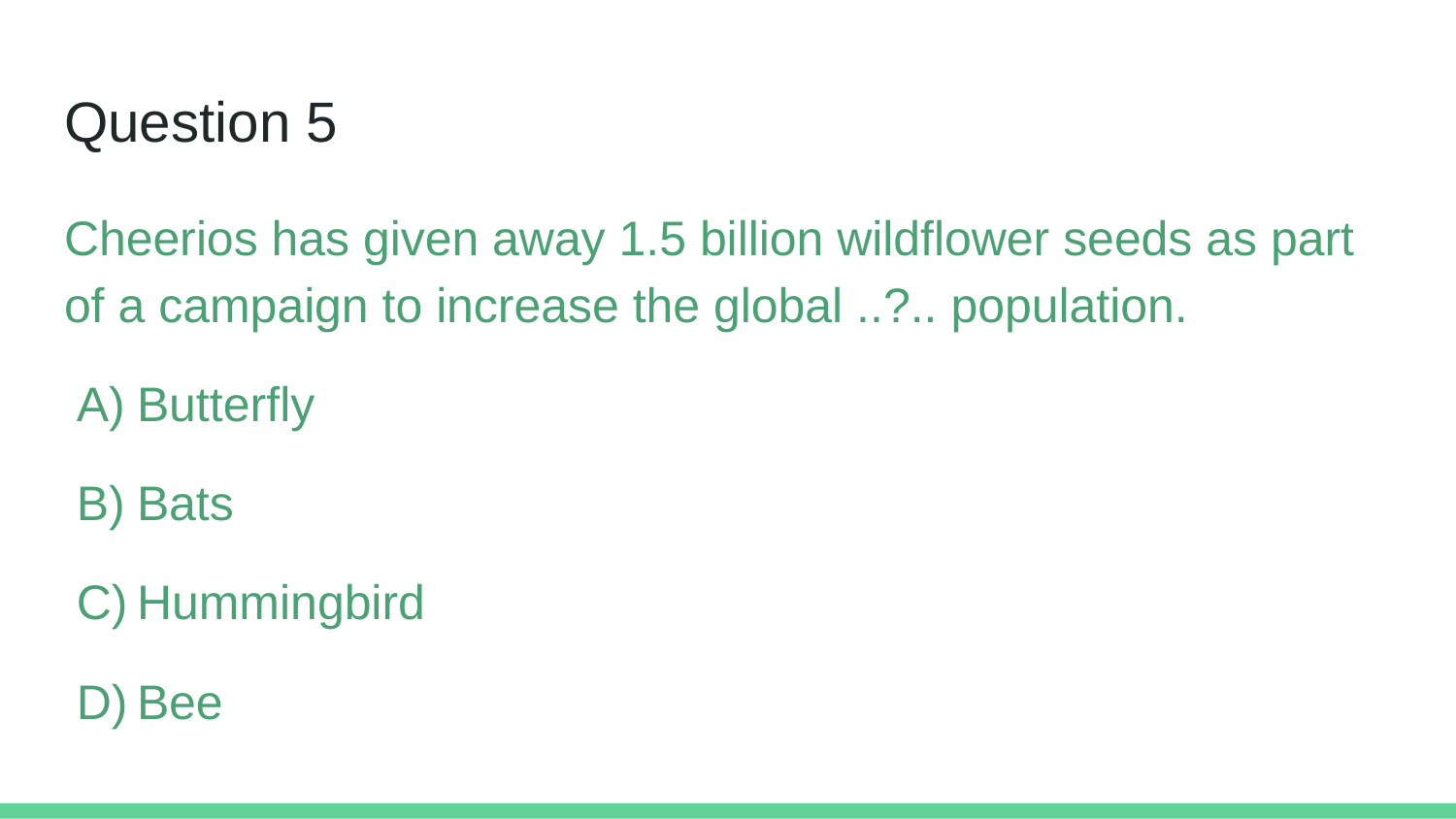

# Question 5
Cheerios has given away 1.5 billion wildflower seeds as part of a campaign to increase the global ..?.. population.
Butterfly
Bats
Hummingbird
Bee